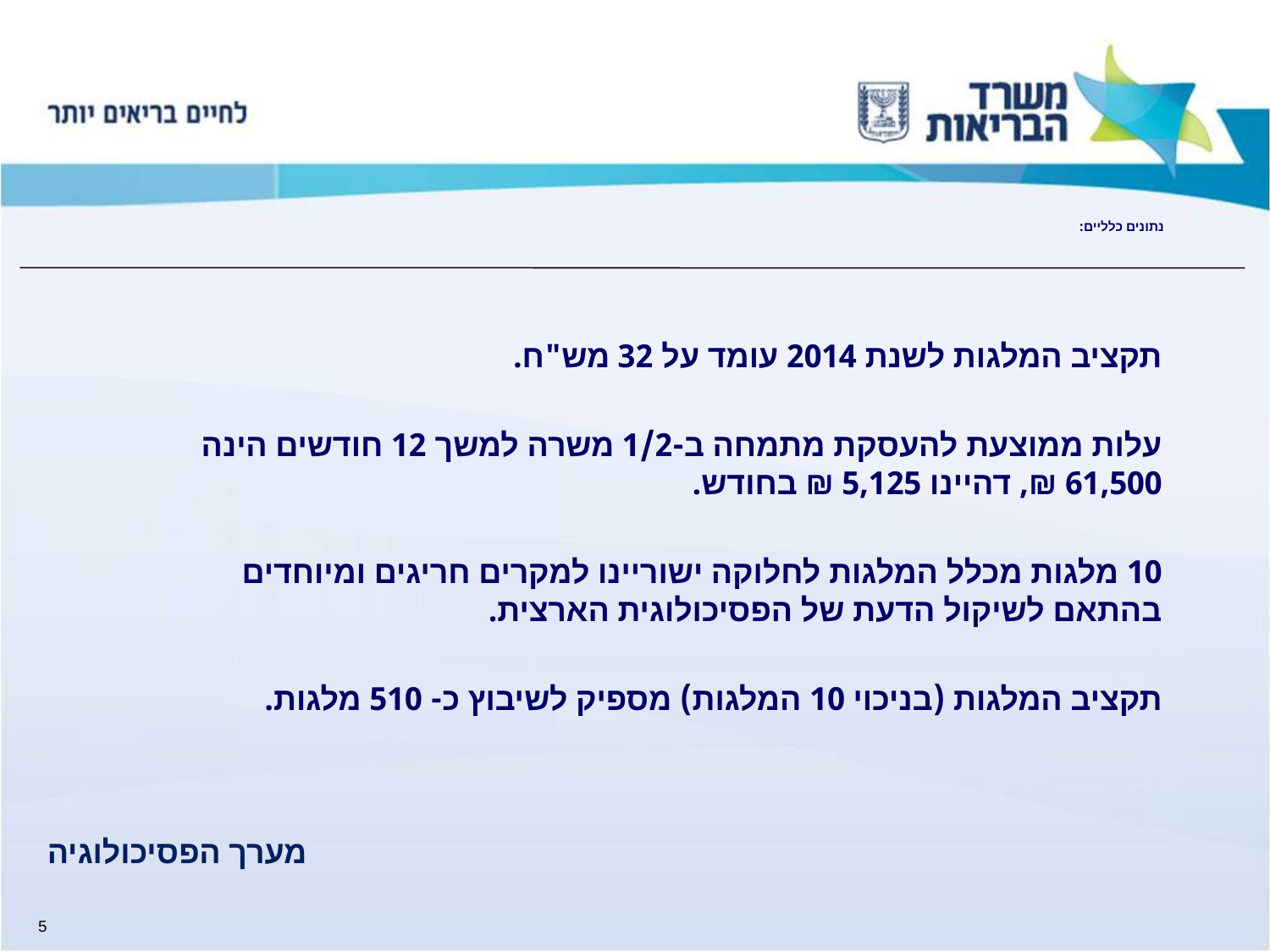

# נתונים כלליים:

תקציב המלגות לשנת 2014 עומד על 32 מש"ח.

עלות ממוצעת להעסקת מתמחה ב-1/2 משרה למשך 12 חודשים הינה 61,500 ₪, דהיינו 5,125 ₪ בחודש.

10 מלגות מכלל המלגות לחלוקה ישוריינו למקרים חריגים ומיוחדים בהתאם לשיקול הדעת של הפסיכולוגית הארצית.

תקציב המלגות (בניכוי 10 המלגות) מספיק לשיבוץ כ- 510 מלגות.

מערך הפסיכולוגיה